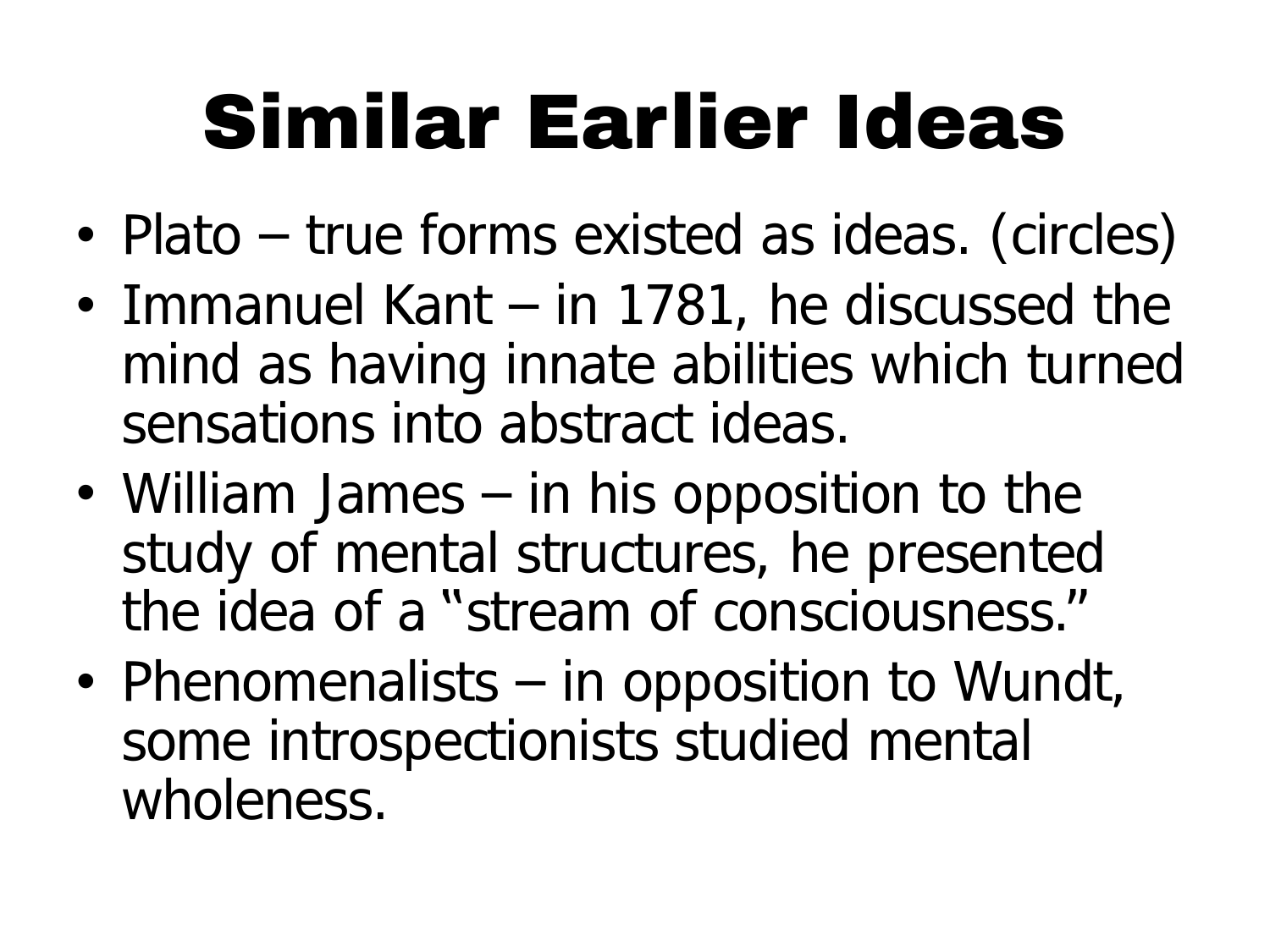

# Similar Earlier Ideas
Plato – true forms existed as ideas. (circles)
Immanuel Kant – in 1781, he discussed the mind as having innate abilities which turned sensations into abstract ideas.
William James – in his opposition to the study of mental structures, he presented the idea of a “stream of consciousness.”
Phenomenalists – in opposition to Wundt, some introspectionists studied mental wholeness.